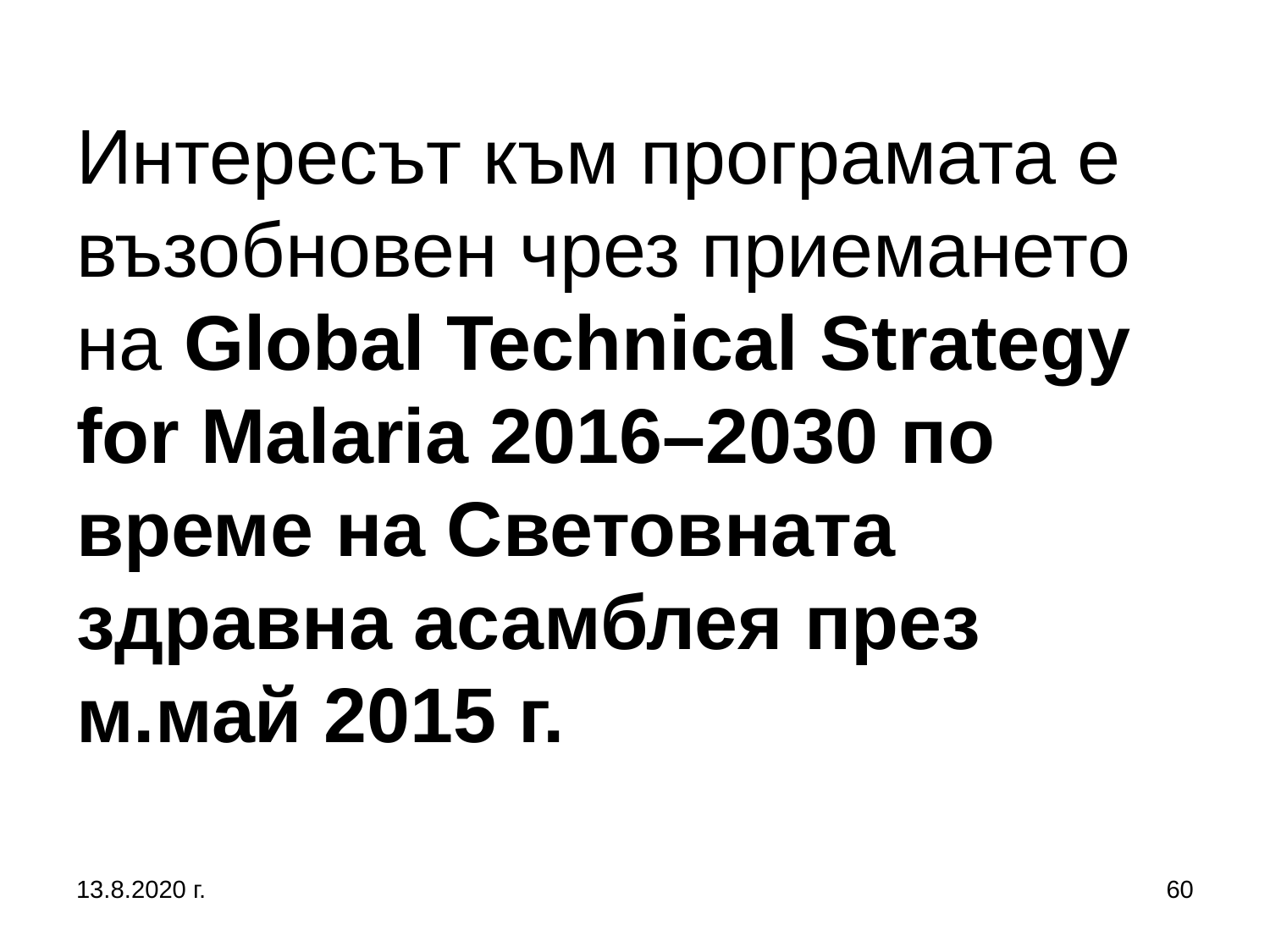

# Интересът към програмата е възобновен чрез приемането на Global Technical Strategy for Malaria 2016–2030 по време на Световната здравна асамблея през м.май 2015 г.
13.8.2020 г.
60